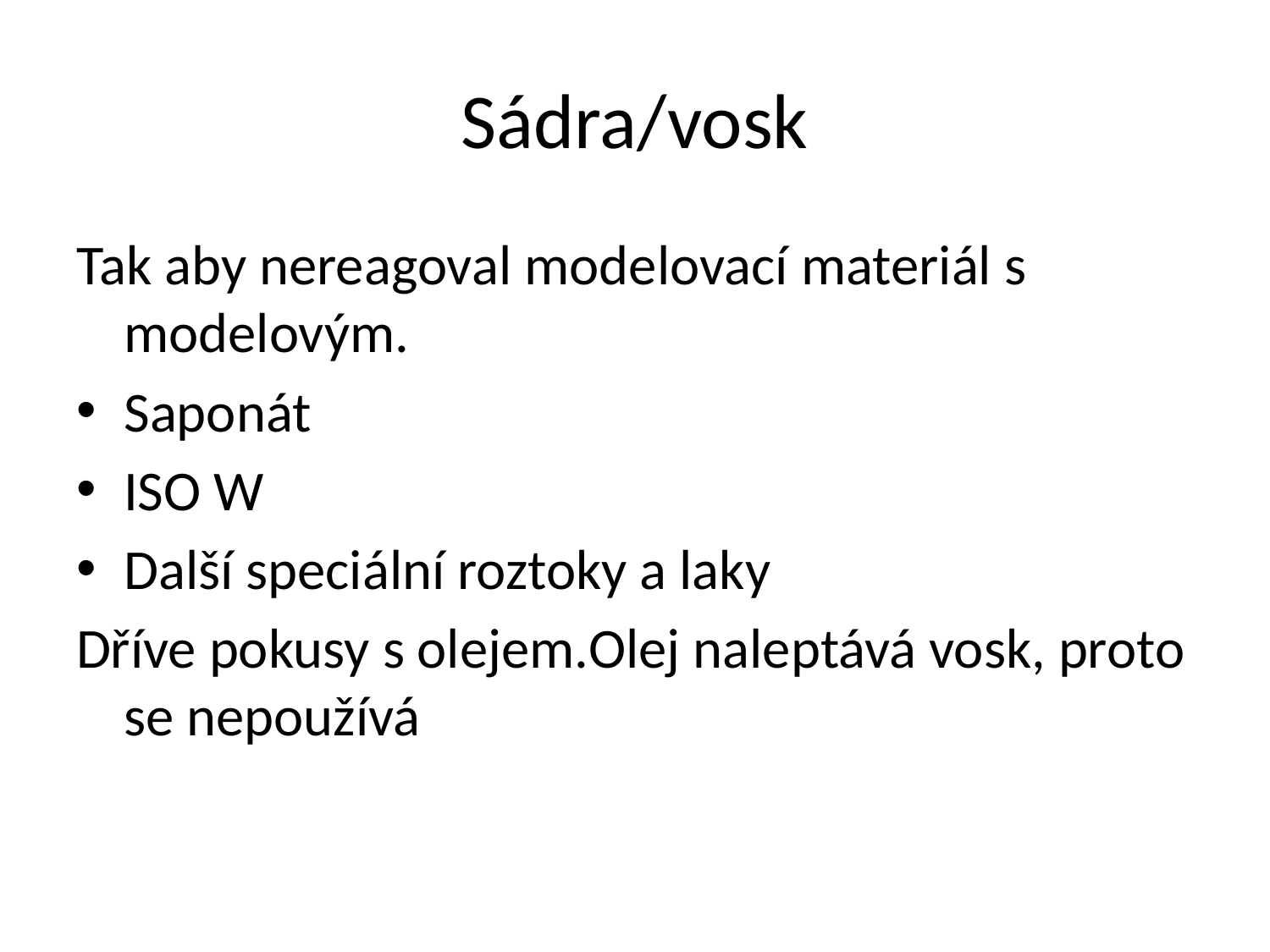

# Sádra/vosk
Tak aby nereagoval modelovací materiál s modelovým.
Saponát
ISO W
Další speciální roztoky a laky
Dříve pokusy s olejem.Olej naleptává vosk, proto se nepoužívá